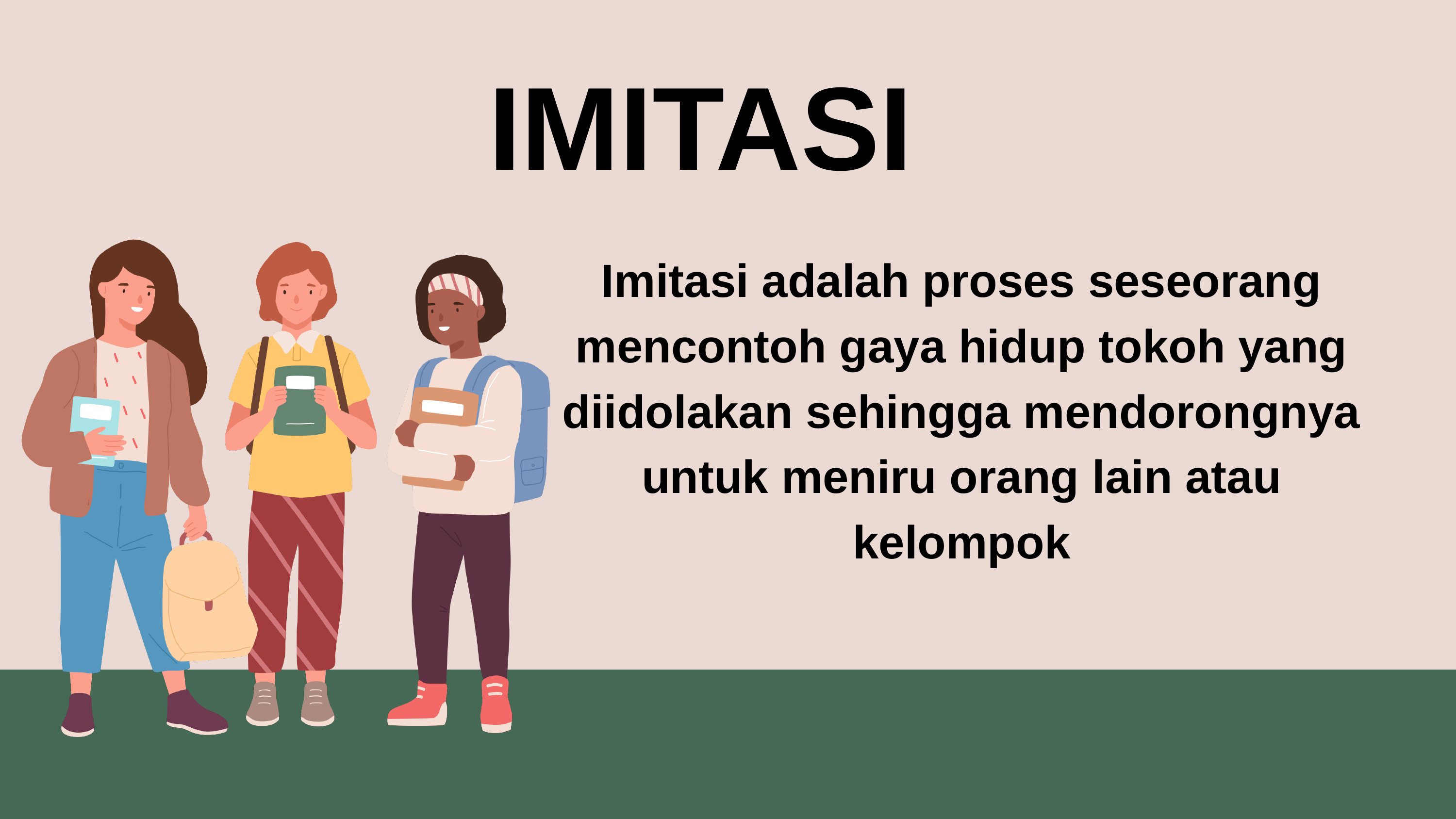

IMITASI

Imitasi adalah proses seseorang mencontoh gaya hidup tokoh yang diidolakan sehingga mendorongnya untuk meniru orang lain atau kelompok